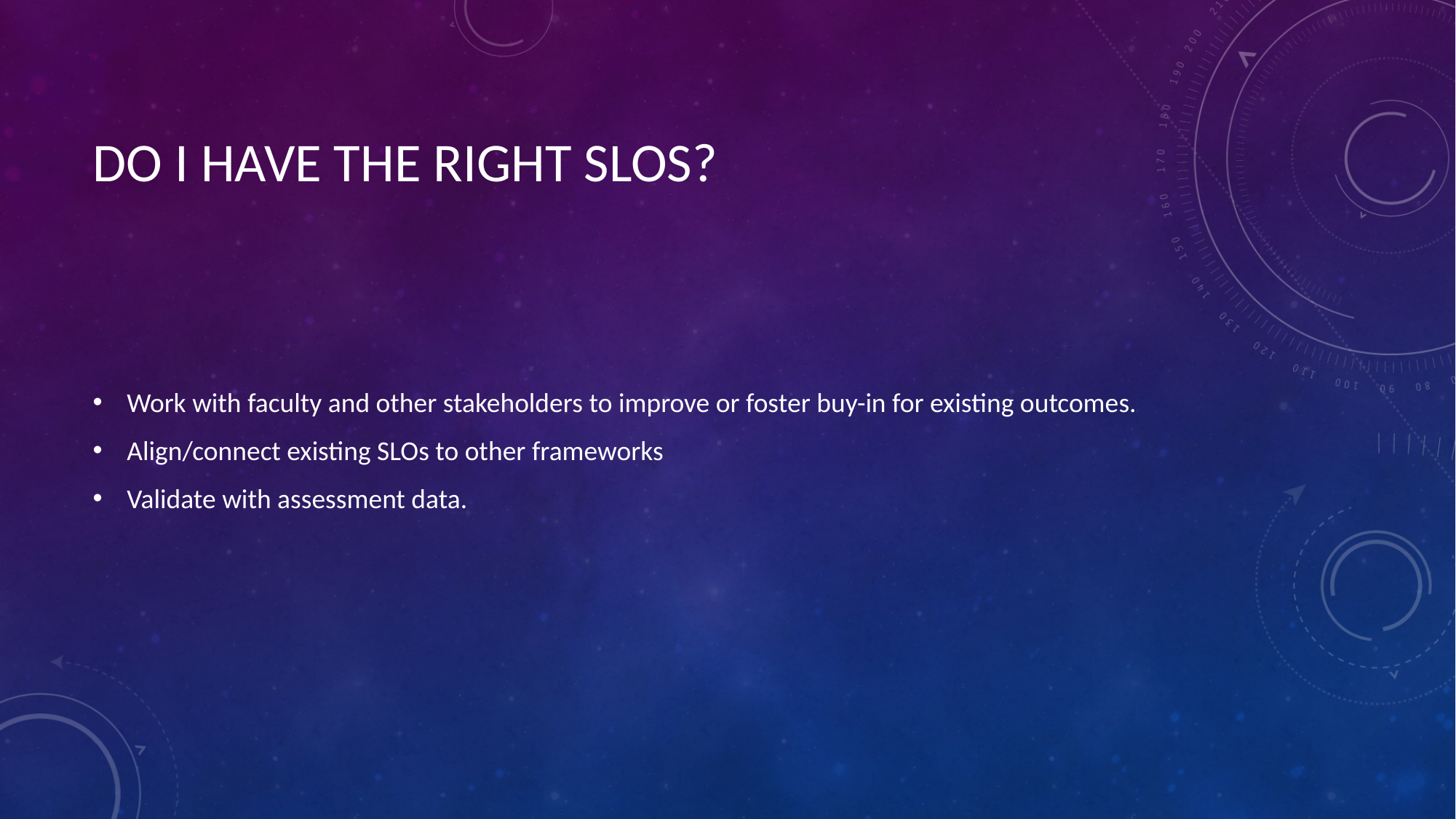

# Do I have the right slos?
Work with faculty and other stakeholders to improve or foster buy-in for existing outcomes.
Align/connect existing SLOs to other frameworks
Validate with assessment data.